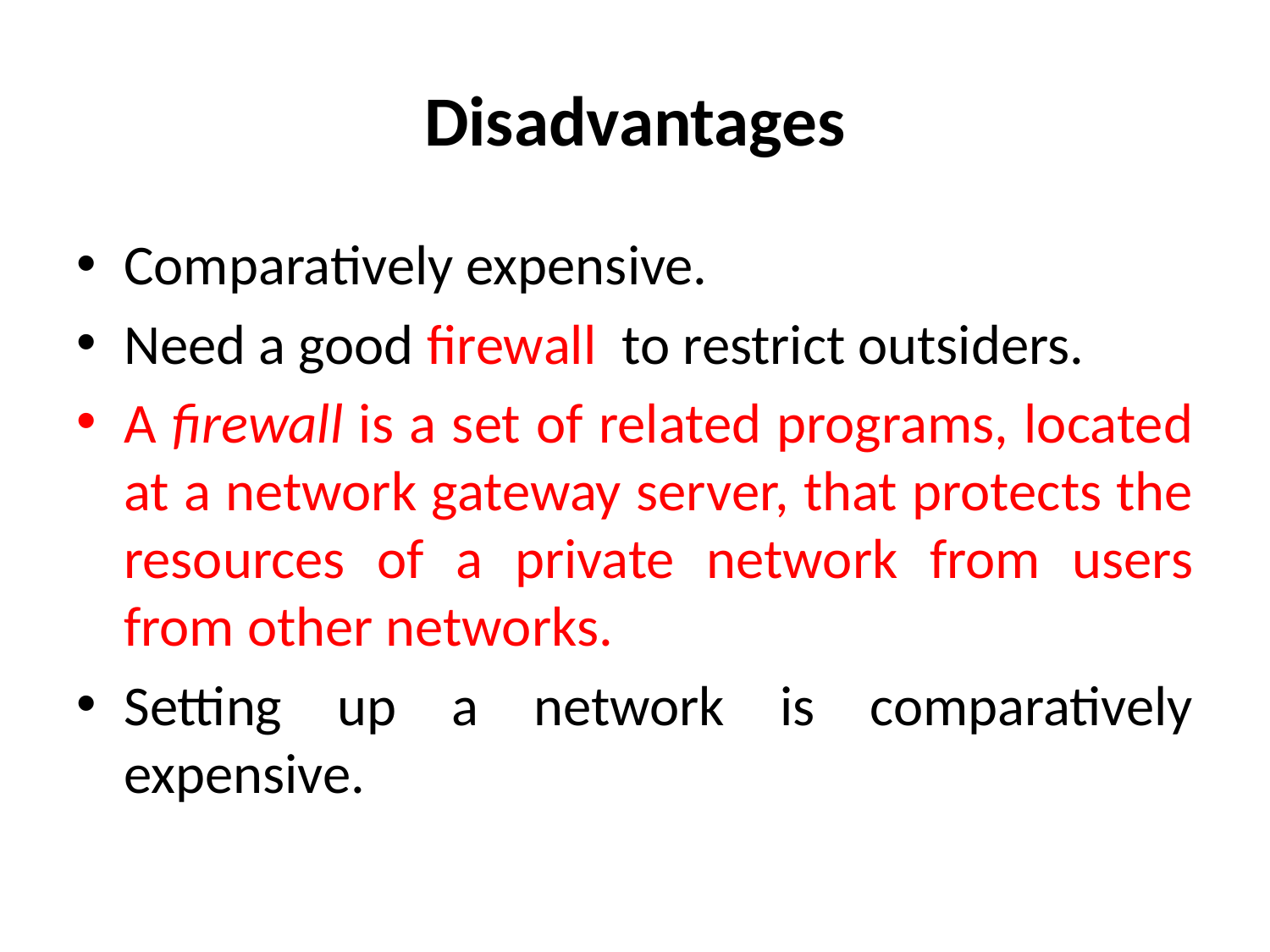

# Disadvantages
Comparatively expensive.
Need a good firewall  to restrict outsiders.
A firewall is a set of related programs, located at a network gateway server, that protects the resources of a private network from users from other networks.
Setting up a network is comparatively expensive.